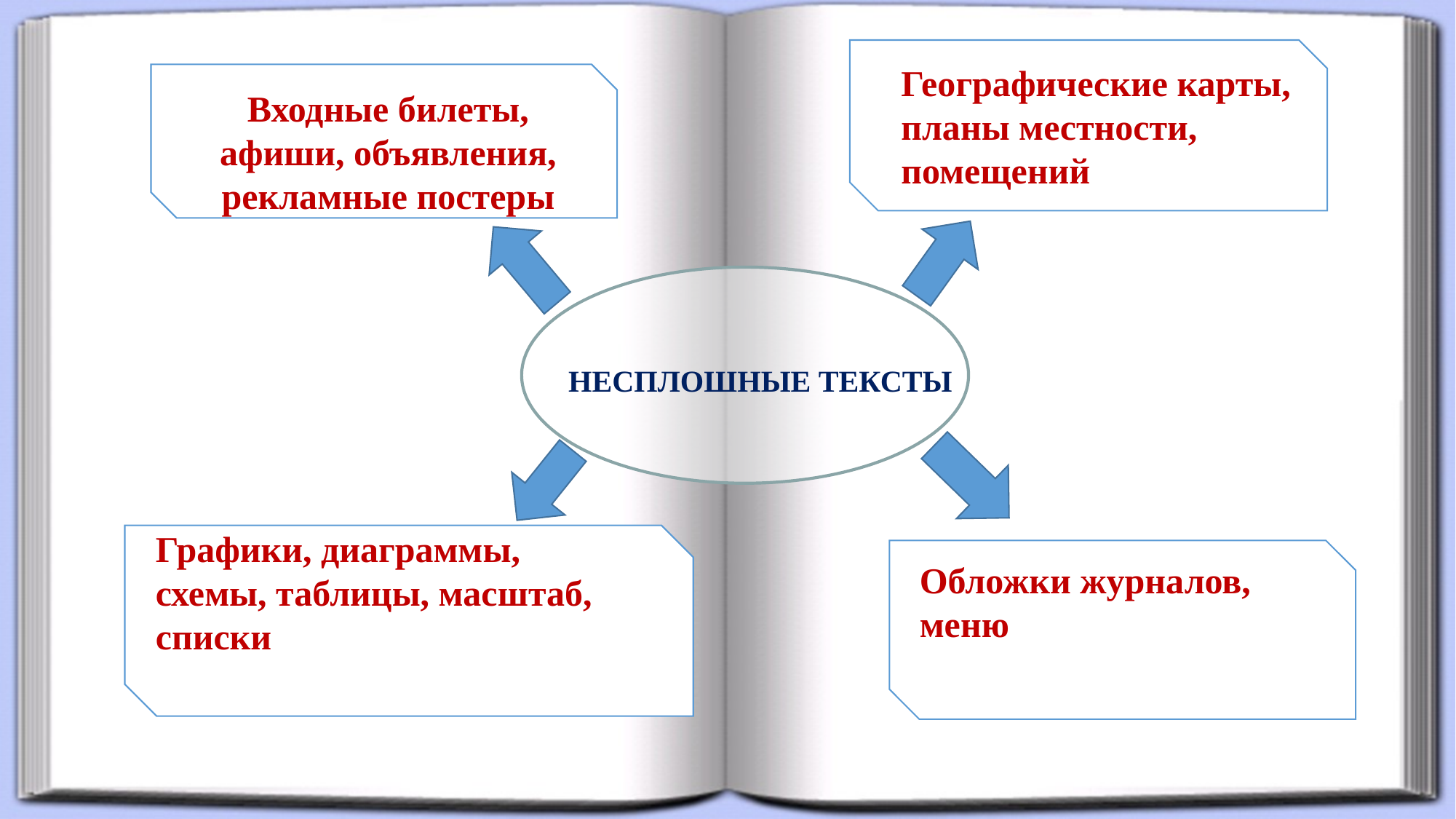

Географические карты, планы местности, помещений

Входные билеты, афиши, объявления, рекламные постеры

НЕСПЛОШНЫЕ ТЕКСТЫ

Графики, диаграммы, схемы, таблицы, масштаб, списки

Обложки журналов, меню